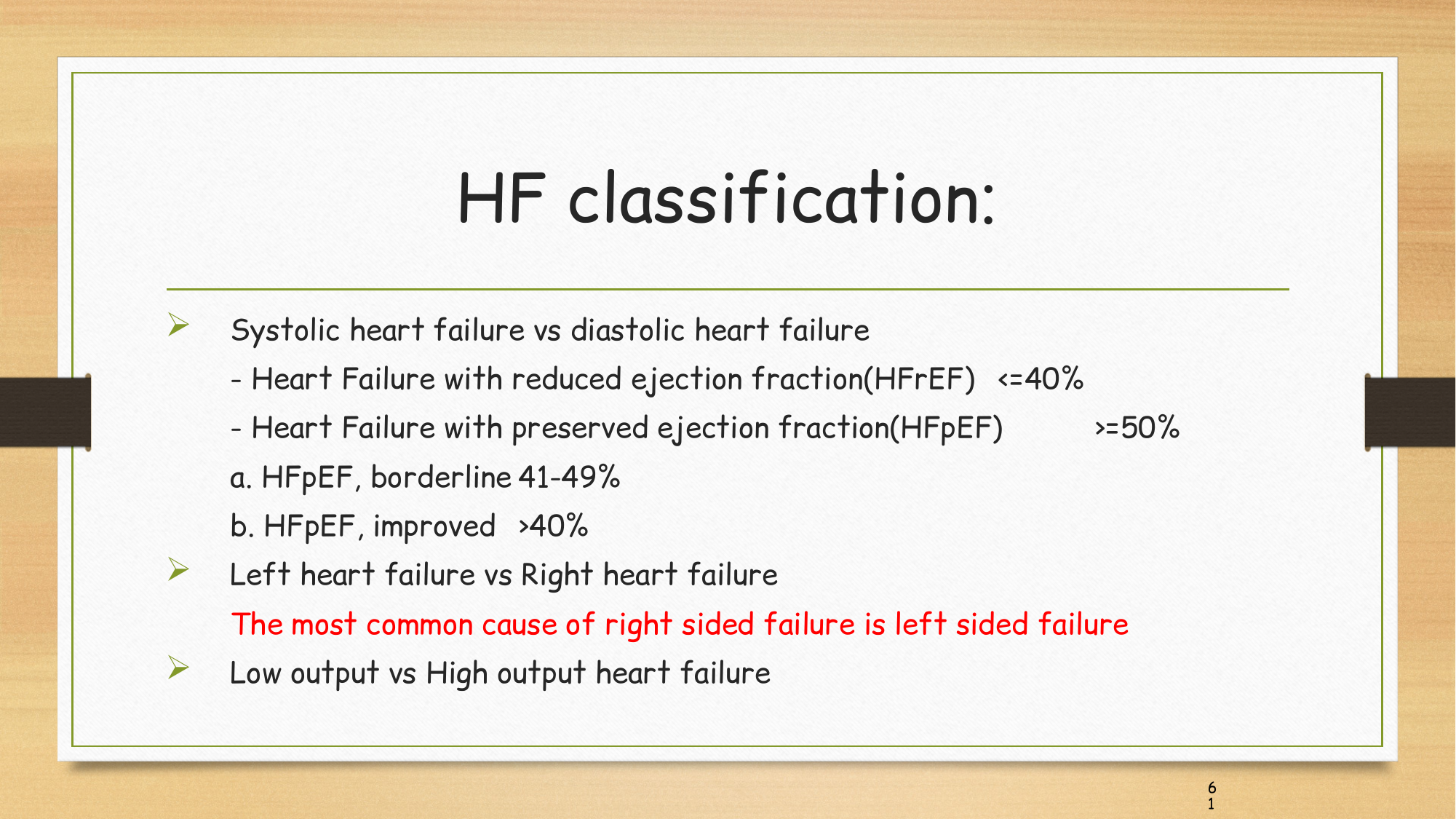

# HF classification:
Systolic heart failure vs diastolic heart failure
	- Heart Failure with reduced ejection fraction(HFrEF)		<=40%
	- Heart Failure with preserved ejection fraction(HFpEF)	>=50%
		a. HFpEF, borderline	41-49%
		b. HFpEF, improved	>40%
Left heart failure vs Right heart failure
	The most common cause of right sided failure is left sided failure
Low output vs High output heart failure
61